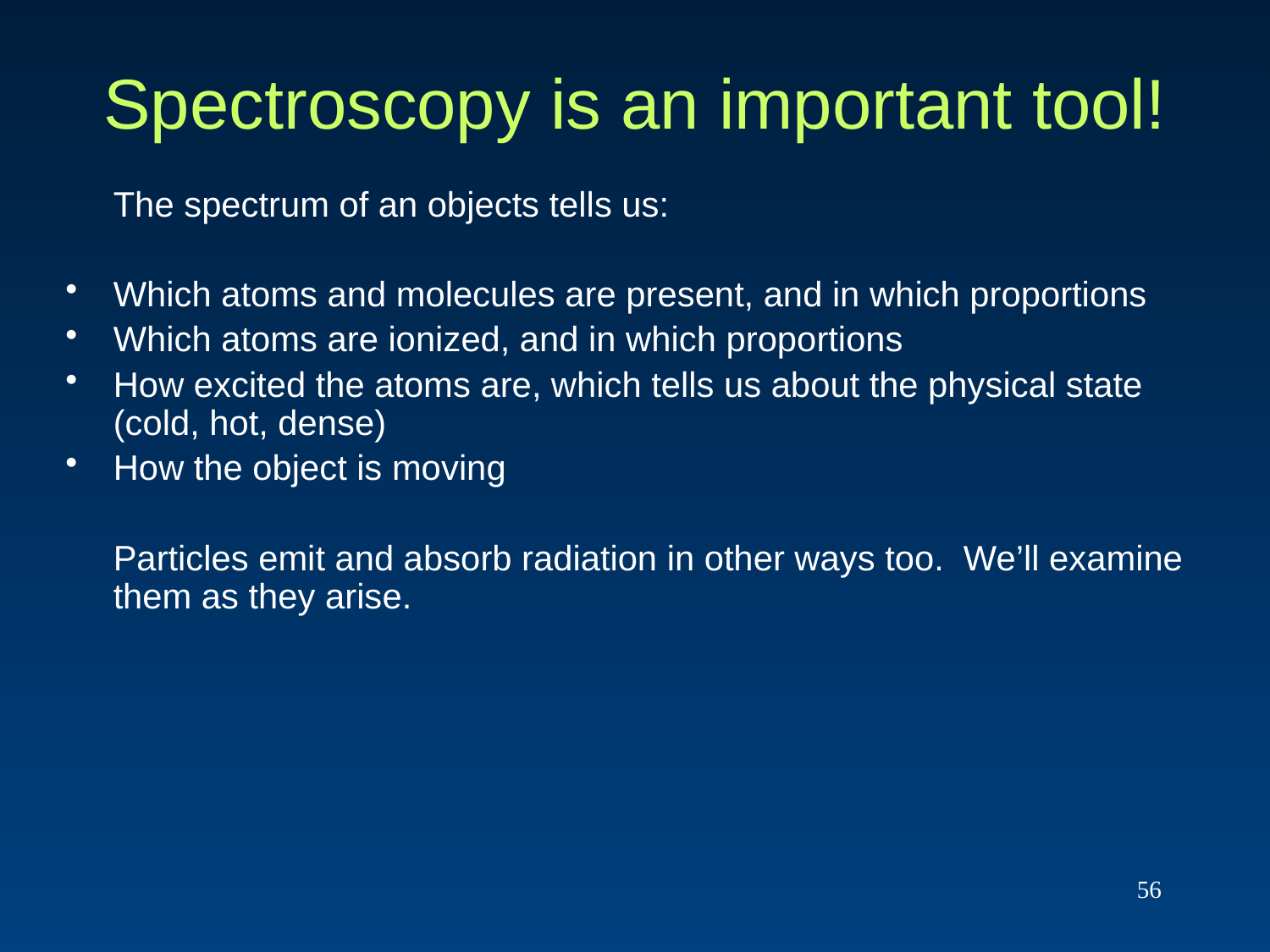

# Spectroscopy is an important tool!
	The spectrum of an objects tells us:

Which atoms and molecules are present, and in which proportions
Which atoms are ionized, and in which proportions
How excited the atoms are, which tells us about the physical state (cold, hot, dense)
How the object is moving

	Particles emit and absorb radiation in other ways too.  We’ll examine them as they arise.

56